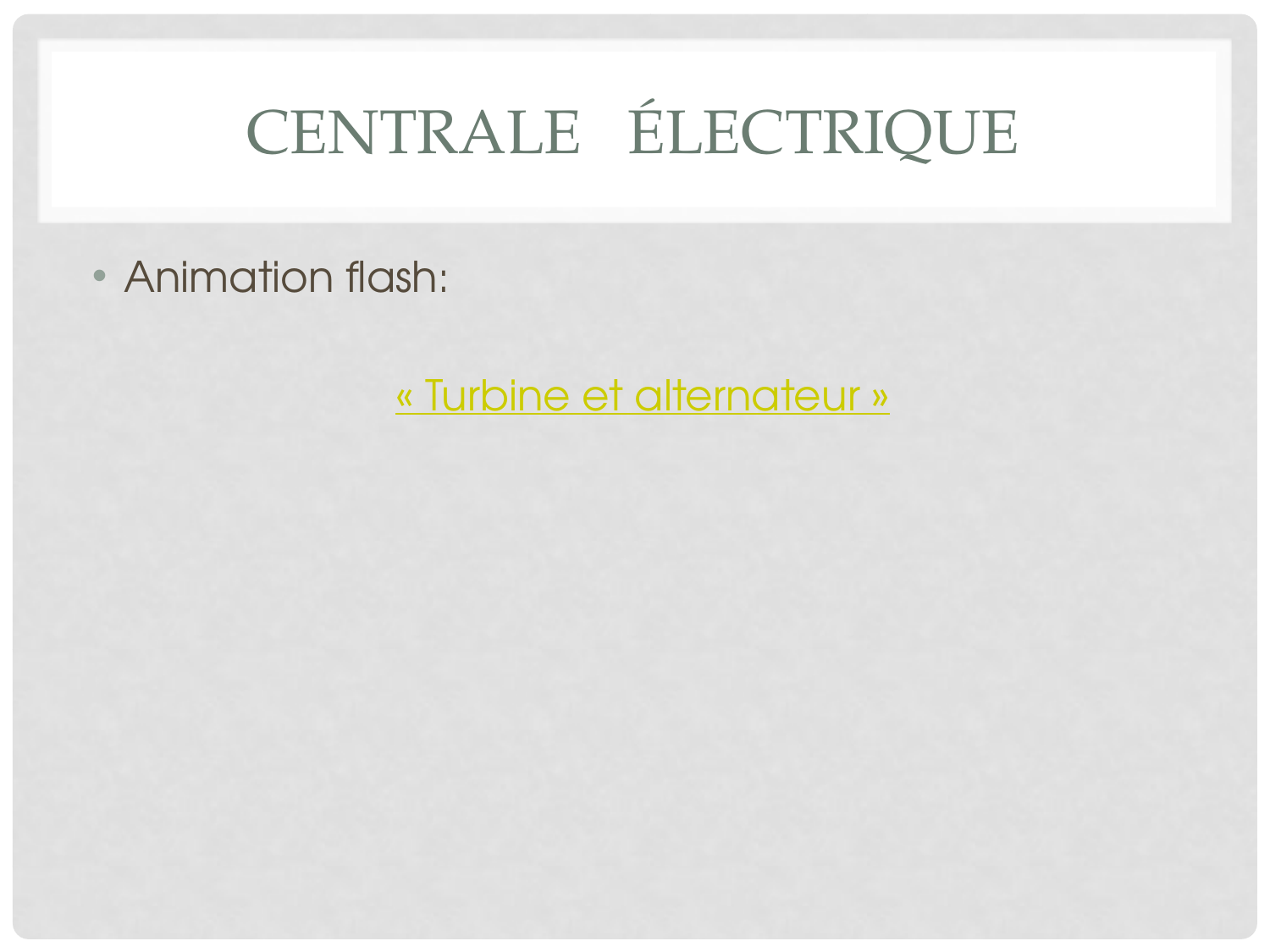

# Centrale   électrique
Animation flash:

« Turbine et alternateur »